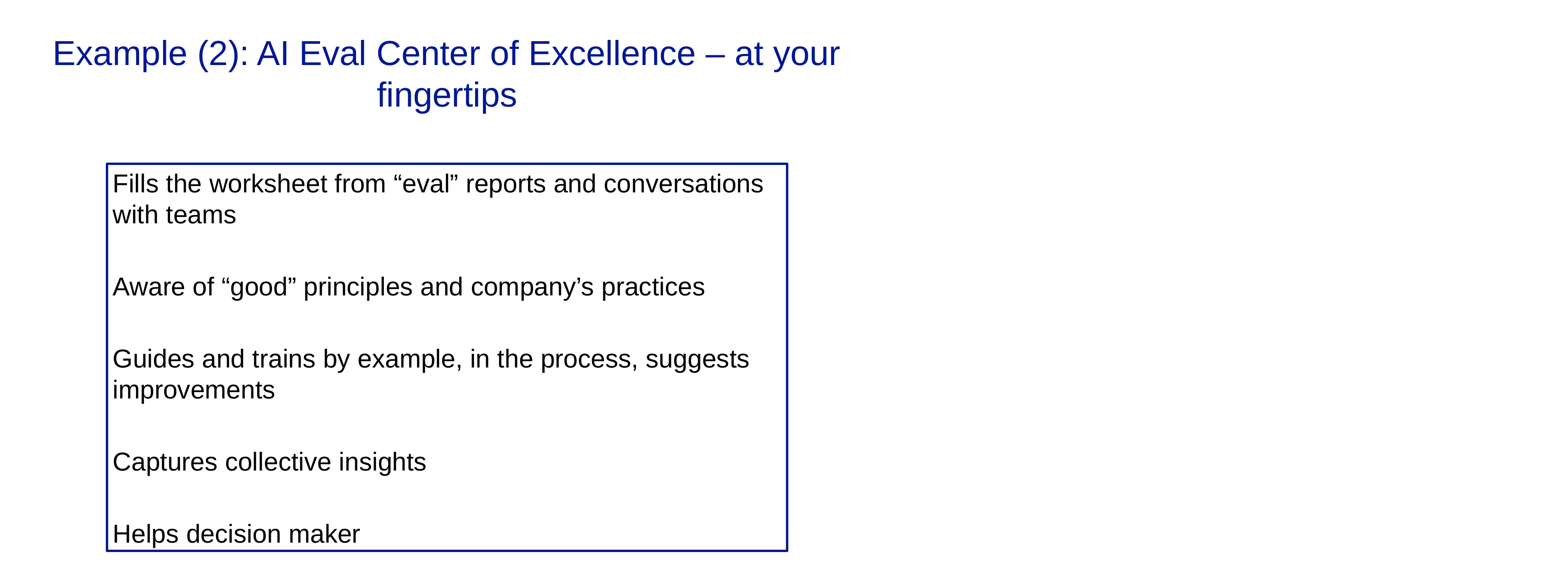

# Example (2): AI Eval Center of Excellence – at your fingertips
Fills the worksheet from “eval” reports and conversations with teams

Aware of “good” principles and company’s practices

Guides and trains by example, in the process, suggests improvements

Captures collective insights

Helps decision maker